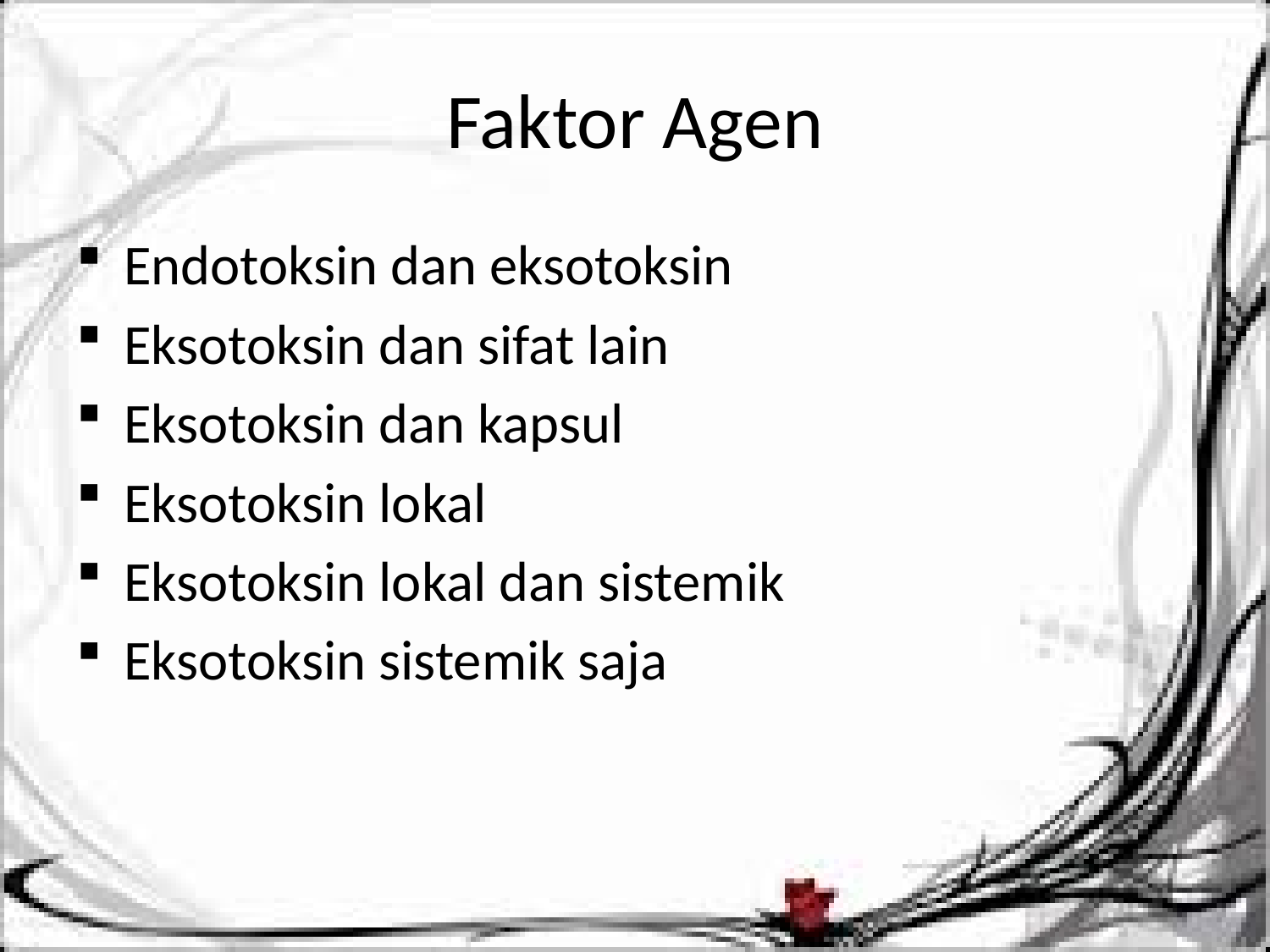

# Faktor Agen
Endotoksin dan eksotoksin
Eksotoksin dan sifat lain
Eksotoksin dan kapsul
Eksotoksin lokal
Eksotoksin lokal dan sistemik
Eksotoksin sistemik saja